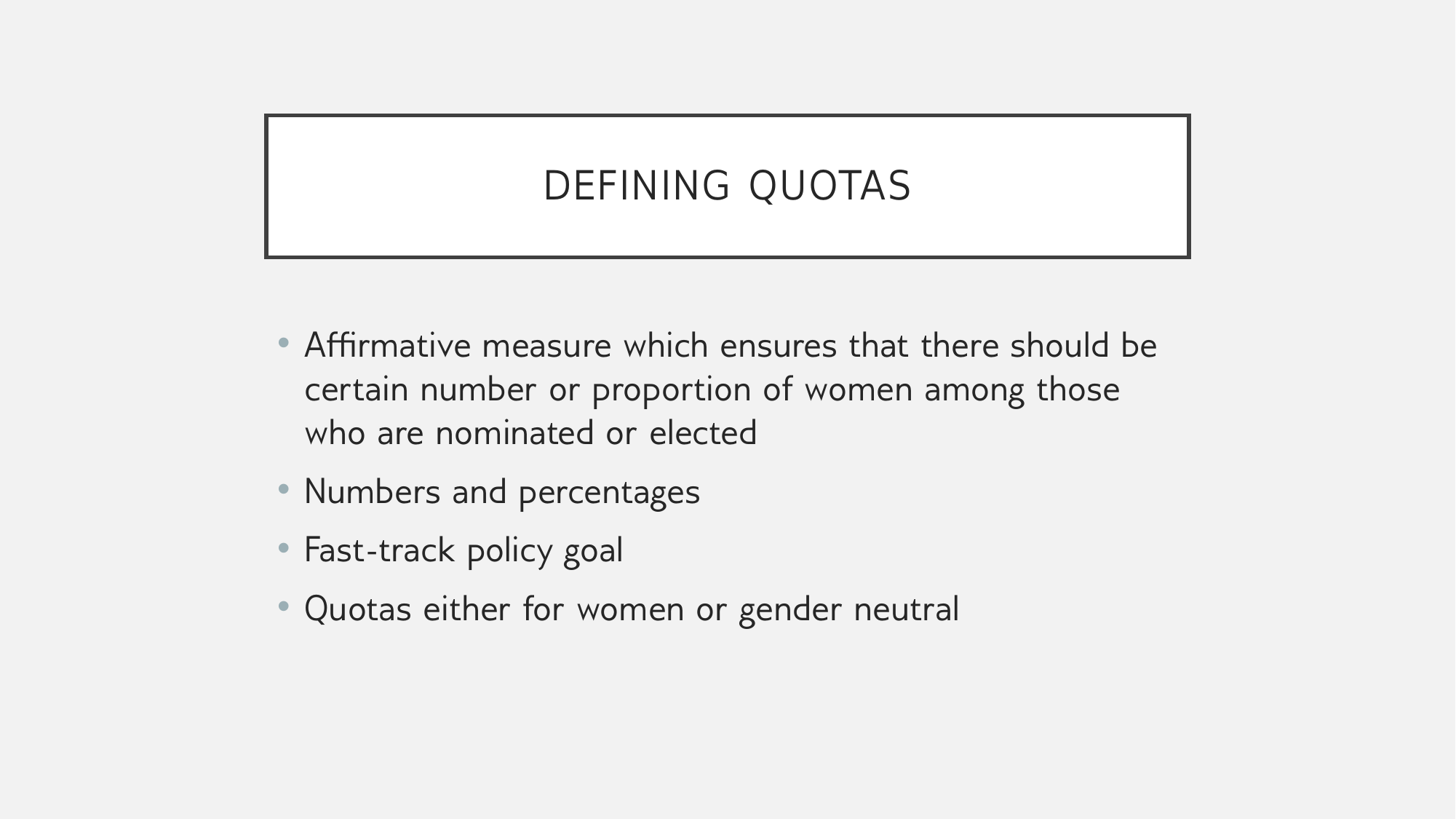

# Defining quotas
Affirmative measure which ensures that there should be certain number or proportion of women among those who are nominated or elected
Numbers and percentages
Fast-track policy goal
Quotas either for women or gender neutral